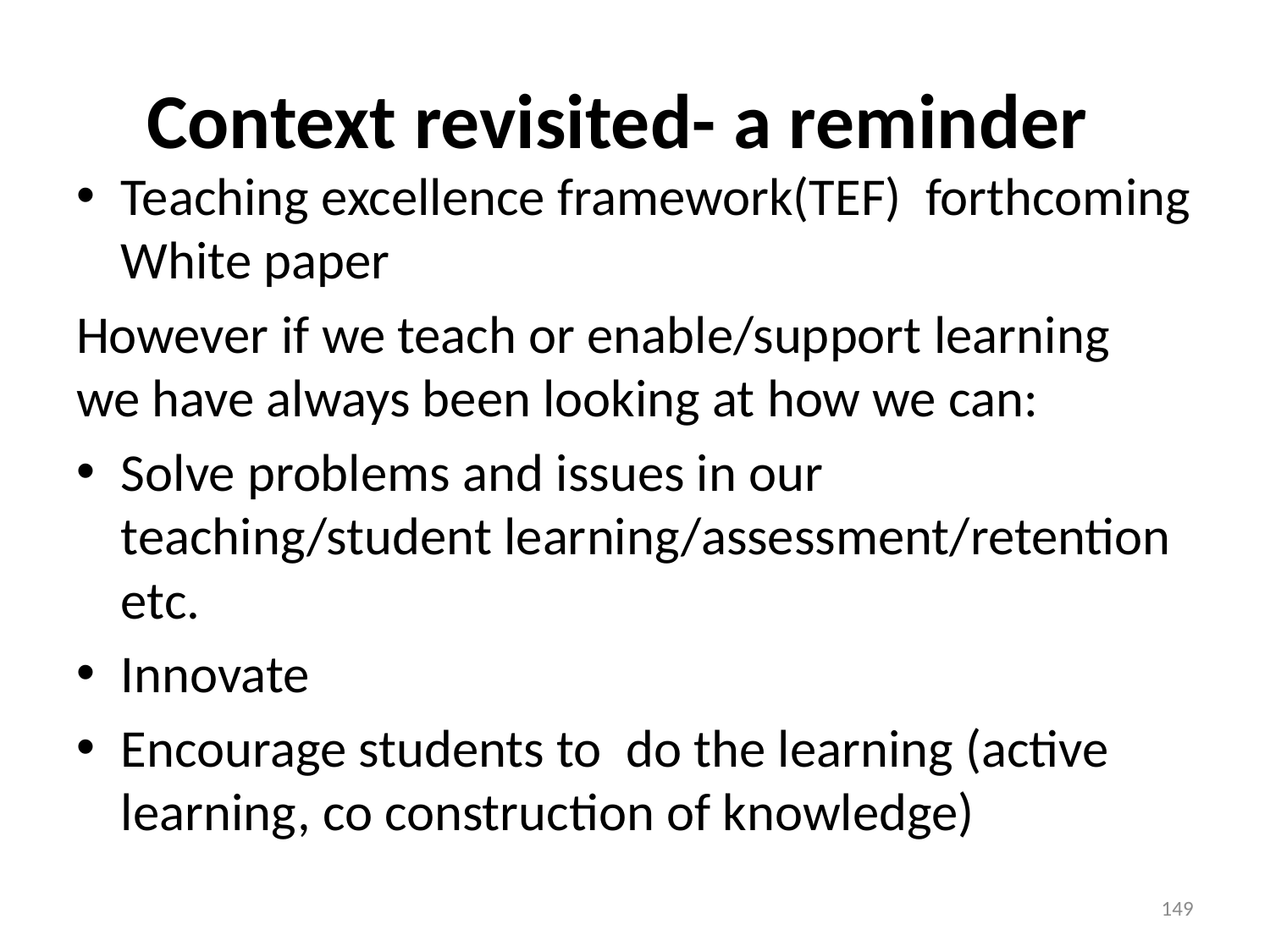

# Context revisited- a reminder
Teaching excellence framework(TEF)  forthcoming White paper
However if we teach or enable/support learning  we have always been looking at how we can:
Solve problems and issues in our teaching/student learning/assessment/retention etc.
Innovate
Encourage students to  do the learning (active learning, co construction of knowledge)

149